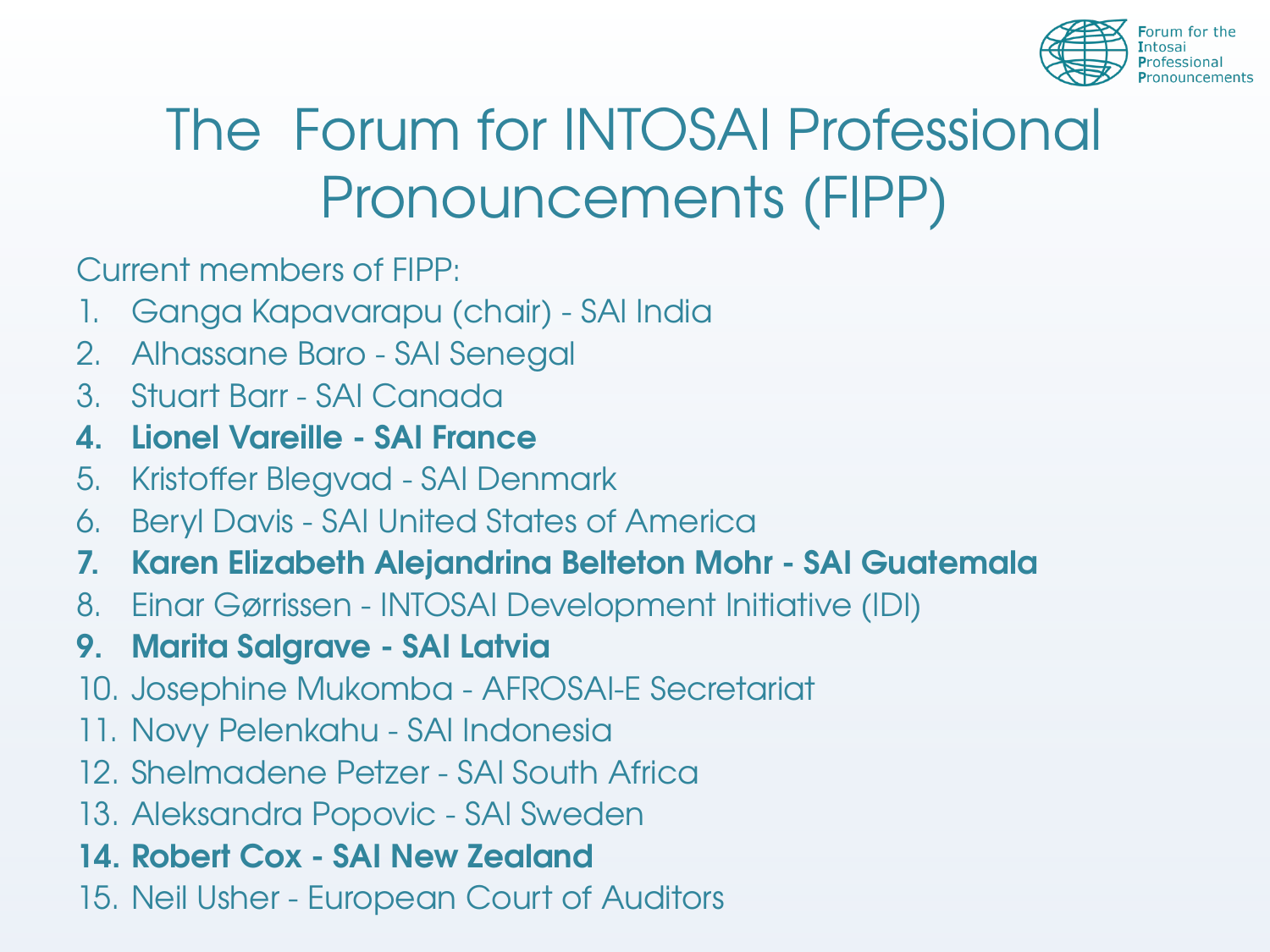

# The  Forum for INTOSAI Professional Pronouncements (FIPP)
Current members of FIPP:
Ganga Kapavarapu (chair) - SAI India
Alhassane Baro - SAI Senegal
Stuart Barr - SAI Canada
Lionel Vareille - SAI France
Kristoffer Blegvad - SAI Denmark
Beryl Davis - SAI United States of America
Karen Elizabeth Alejandrina Belteton Mohr - SAI Guatemala
Einar Gørrissen - INTOSAI Development Initiative (IDI)
Marita Salgrave - SAI Latvia
Josephine Mukomba - AFROSAI-E Secretariat
Novy Pelenkahu - SAI Indonesia
Shelmadene Petzer - SAI South Africa
Aleksandra Popovic - SAI Sweden
Robert Cox - SAI New Zealand
Neil Usher - European Court of Auditors